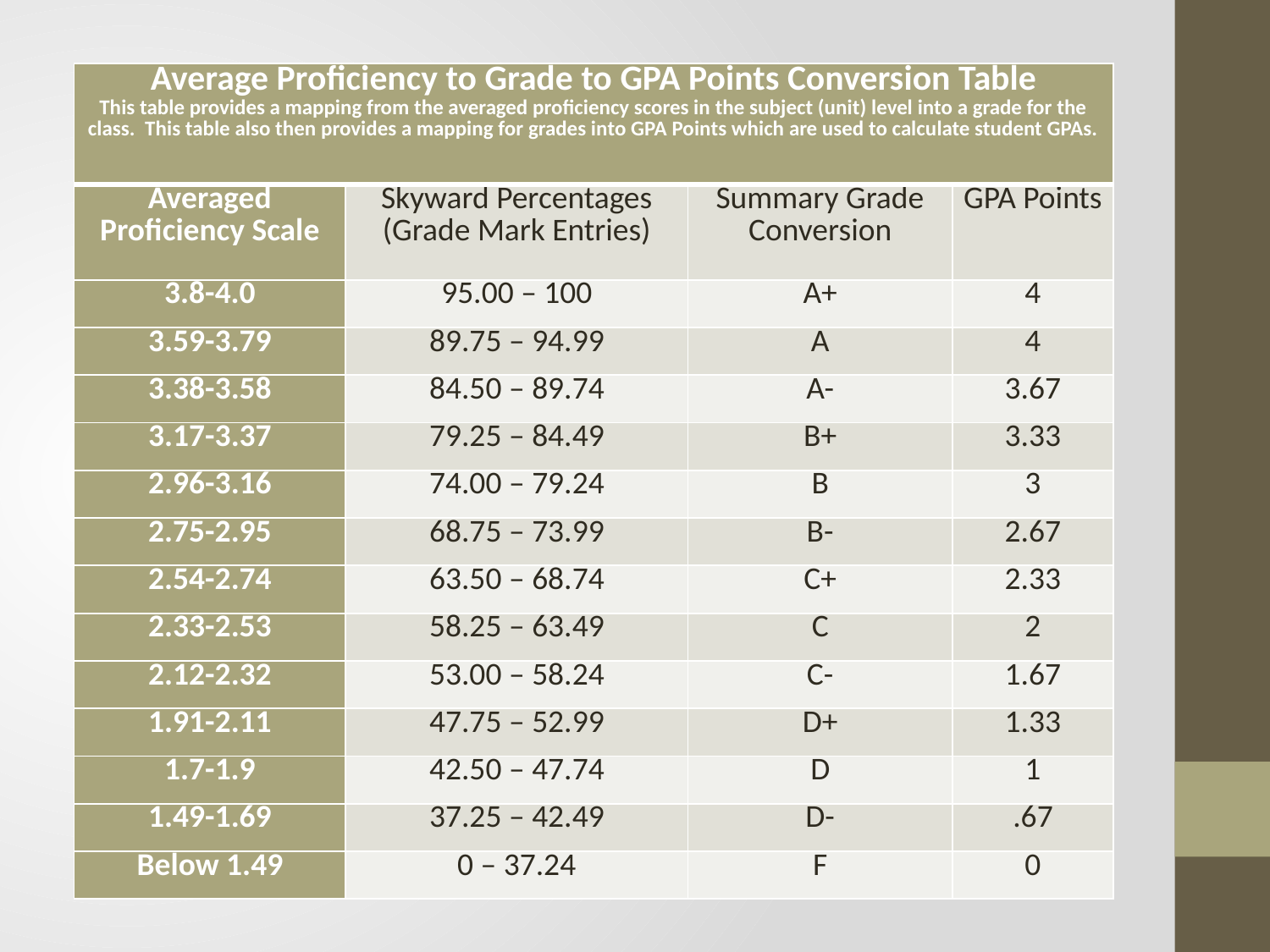

| Average Proficiency to Grade to GPA Points Conversion Table This table provides a mapping from the averaged proficiency scores in the subject (unit) level into a grade for the class. This table also then provides a mapping for grades into GPA Points which are used to calculate student GPAs. |  |  |  |
| --- | --- | --- | --- |
| Averaged Proficiency Scale | Skyward Percentages (Grade Mark Entries) | Summary Grade Conversion | GPA Points |
| 3.8-4.0 | 95.00 – 100 | A+ | 4 |
| 3.59-3.79 | 89.75 – 94.99 | A | 4 |
| 3.38-3.58 | 84.50 – 89.74 | A- | 3.67 |
| 3.17-3.37 | 79.25 – 84.49 | B+ | 3.33 |
| 2.96-3.16 | 74.00 – 79.24 | B | 3 |
| 2.75-2.95 | 68.75 – 73.99 | B- | 2.67 |
| 2.54-2.74 | 63.50 – 68.74 | C+ | 2.33 |
| 2.33-2.53 | 58.25 – 63.49 | C | 2 |
| 2.12-2.32 | 53.00 – 58.24 | C- | 1.67 |
| 1.91-2.11 | 47.75 – 52.99 | D+ | 1.33 |
| 1.7-1.9 | 42.50 – 47.74 | D | 1 |
| 1.49-1.69 | 37.25 – 42.49 | D- | .67 |
| Below 1.49 | 0 – 37.24 | F | 0 |